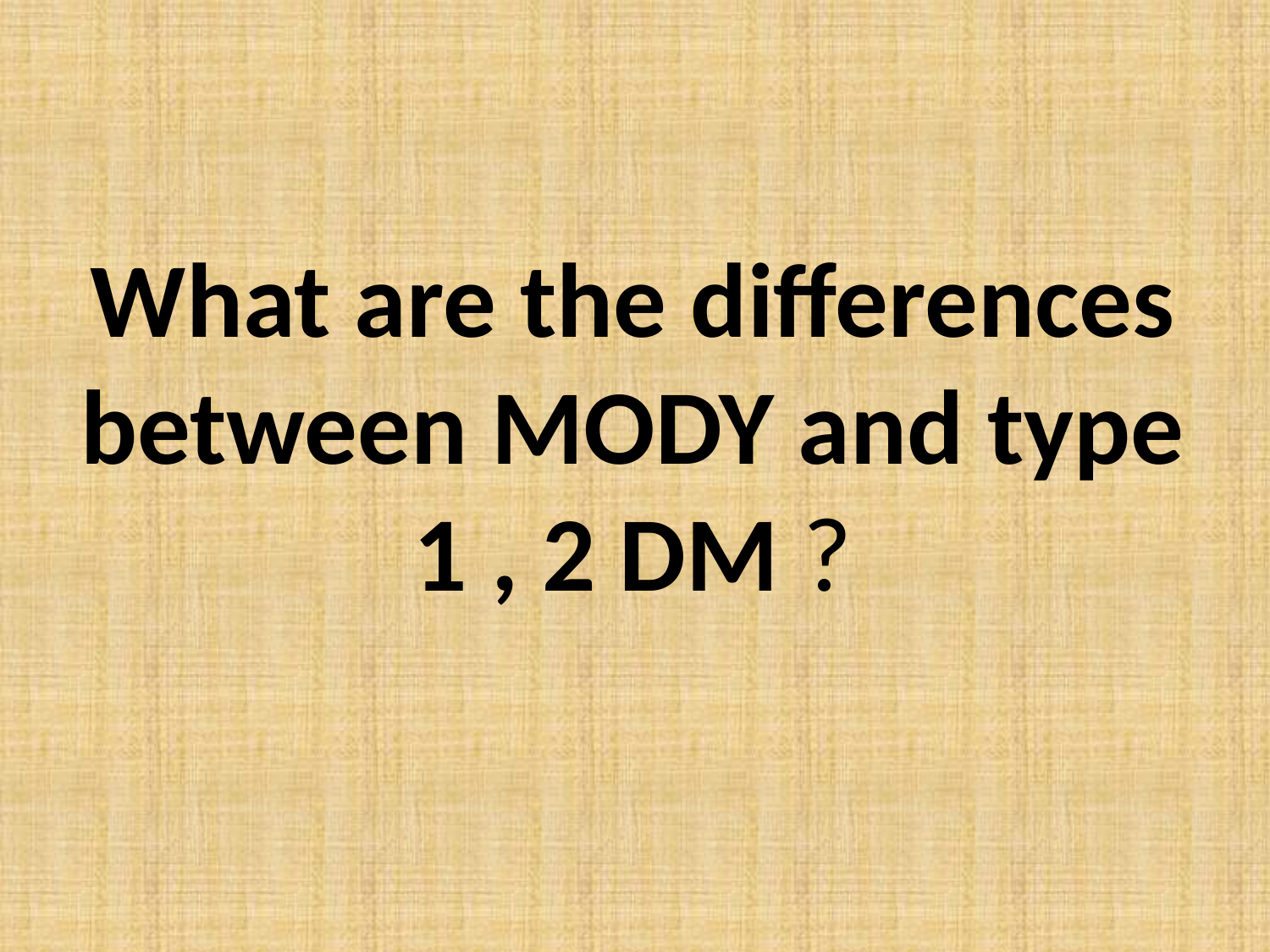

# What are the differences between MODY and type 1 , 2 DM ?